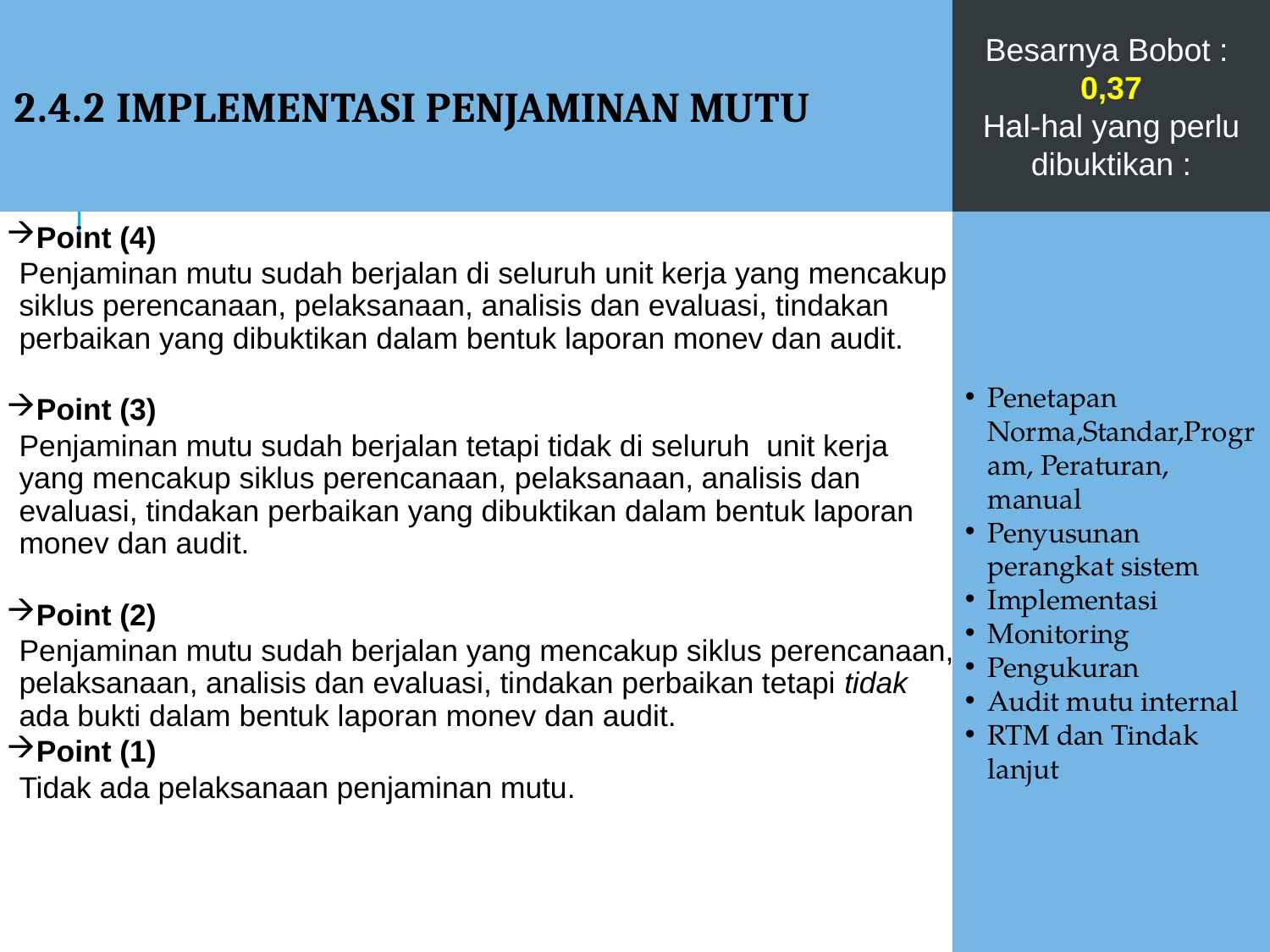

2.4.2 IMPLEMENTASI PENJAMINAN MUTU
Besarnya Bobot :
0,37
Hal-hal yang perlu dibuktikan :
Penetapan Norma,Standar,Program, Peraturan, manual
Penyusunan perangkat sistem
Implementasi
Monitoring
Pengukuran
Audit mutu internal
RTM dan Tindak lanjut
Point (4)
	Penjaminan mutu sudah berjalan di seluruh unit kerja yang mencakup siklus perencanaan, pelaksanaan, analisis dan evaluasi, tindakan perbaikan yang dibuktikan dalam bentuk laporan monev dan audit.

Point (3)
	Penjaminan mutu sudah berjalan tetapi tidak di seluruh  unit kerja yang mencakup siklus perencanaan, pelaksanaan, analisis dan evaluasi, tindakan perbaikan yang dibuktikan dalam bentuk laporan monev dan audit.

Point (2)
	Penjaminan mutu sudah berjalan yang mencakup siklus perencanaan, pelaksanaan, analisis dan evaluasi, tindakan perbaikan tetapi tidak ada bukti dalam bentuk laporan monev dan audit.
Point (1)
	Tidak ada pelaksanaan penjaminan mutu.